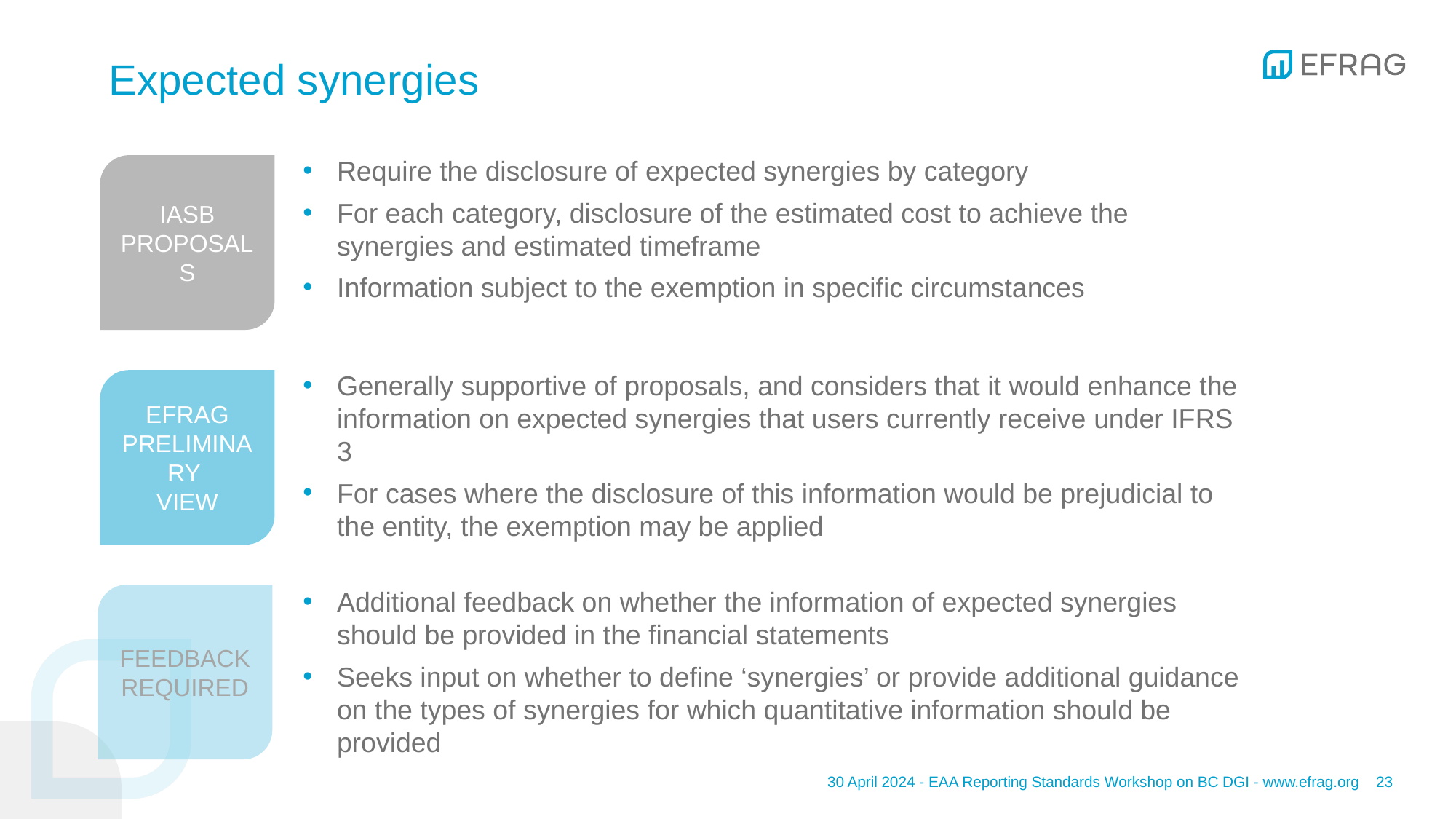

# Expected synergies
Require the disclosure of expected synergies by category
For each category, disclosure of the estimated cost to achieve the synergies and estimated timeframe
Information subject to the exemption in specific circumstances
IASB PROPOSALS
Generally supportive of proposals, and considers that it would enhance the information on expected synergies that users currently receive under IFRS 3
For cases where the disclosure of this information would be prejudicial to the entity, the exemption may be applied
EFRAG PRELIMINARY
VIEW
Additional feedback on whether the information of expected synergies should be provided in the financial statements
Seeks input on whether to define ‘synergies’ or provide additional guidance on the types of synergies for which quantitative information should be provided
FEEDBACK REQUIRED